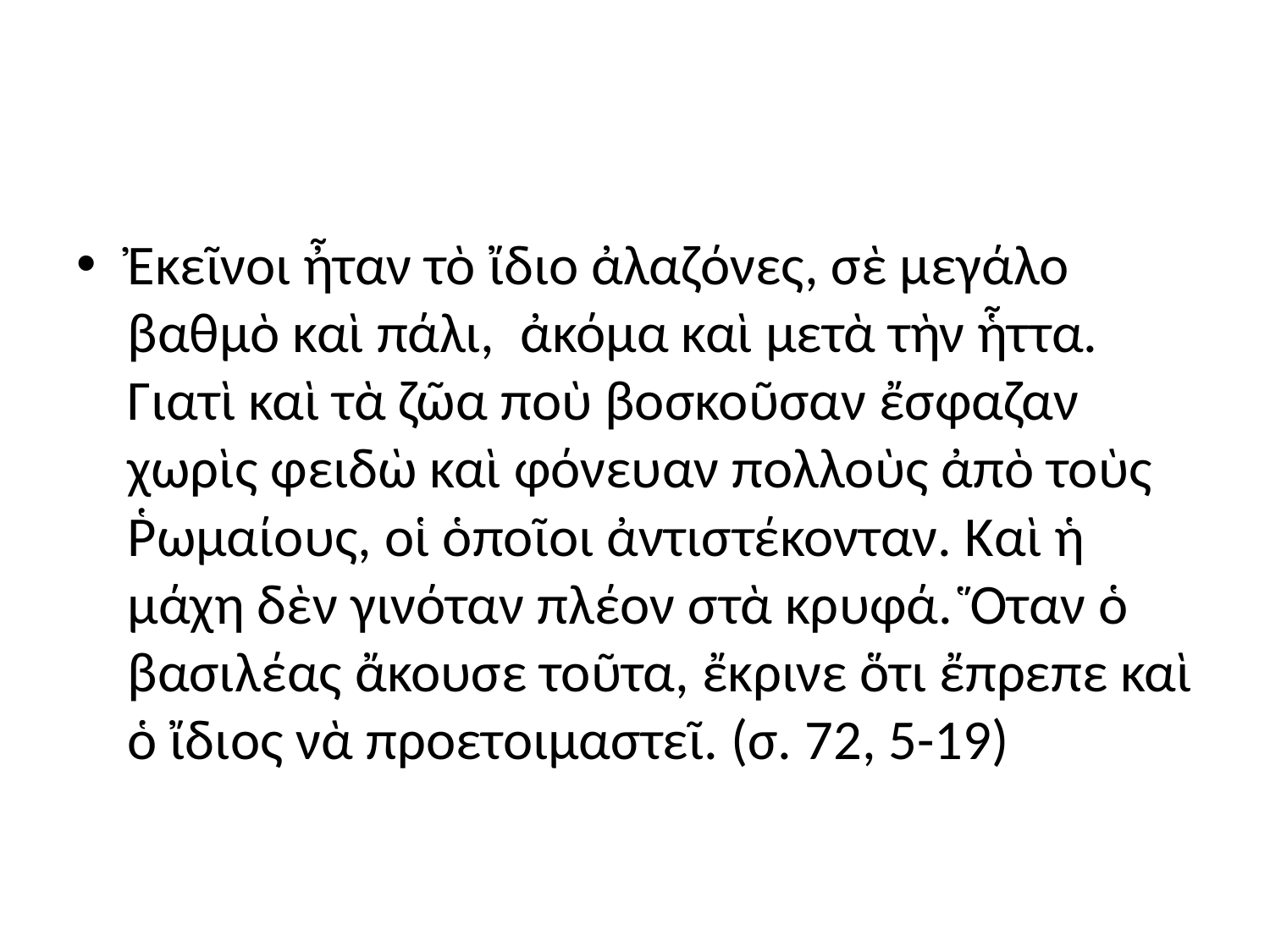

#
Ἐκεῖνοι ἦταν τὸ ἴδιο ἀλαζόνες, σὲ μεγάλο βαθμὸ καὶ πάλι,  ἀκόμα καὶ μετὰ τὴν ἧττα. Γιατὶ καὶ τὰ ζῶα ποὺ βοσκοῦσαν ἔσφαζαν χωρὶς φειδὼ καὶ φόνευαν πολλοὺς ἀπὸ τοὺς Ῥωμαίους, οἱ ὁποῖοι ἀντιστέκονταν. Καὶ ἡ μάχη δὲν γινόταν πλέον στὰ κρυφά. Ὅταν ὁ βασιλέας ἄκουσε τοῦτα, ἔκρινε ὅτι ἔπρεπε καὶ ὁ ἴδιος νὰ προετοιμαστεῖ. (σ. 72, 5-19)